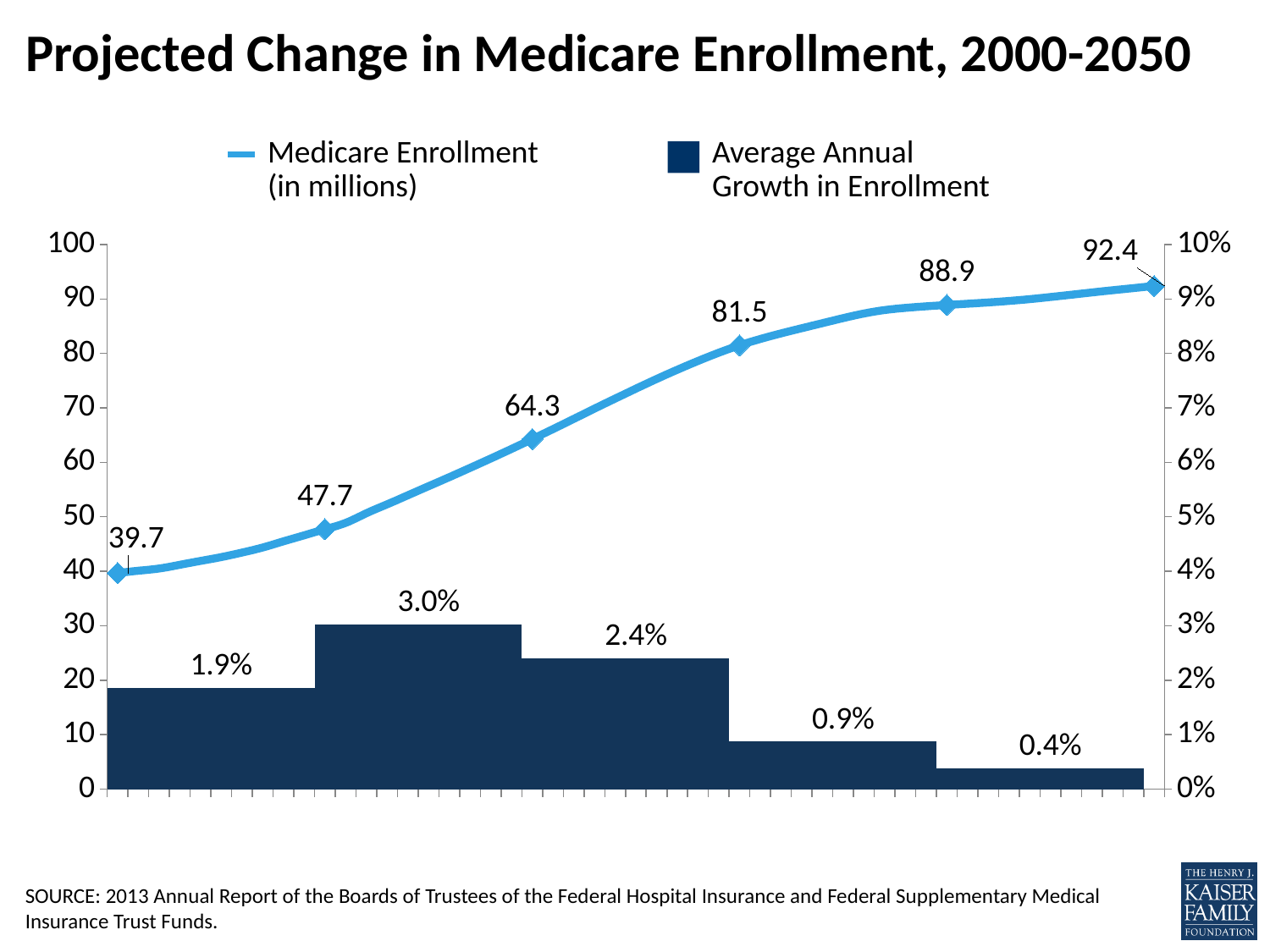

# Projected Change in Medicare Enrollment, 2000-2050
Medicare Enrollment
(in millions)
Average Annual
Growth in Enrollment

### Chart

| Category | Average annual growth
in enrollment | Medicare enrollment
(in millions) |
|---|---|---|
| 2000 | 0.01860105603891493 | 39.688 |
| 2001 | 0.01860105603891493 | 40.103 |
| 2002 | 0.01860105603891493 | 40.508 |
| 2003 | 0.01860105603891493 | 41.188 |
| 2004 | 0.01860105603891493 | 41.902 |
| 2005 | 0.01860105603891493 | 42.606 |
| 2006 | 0.01860105603891493 | 43.436 |
| 2007 | 0.01860105603891493 | 44.368 |
| 2008 | 0.01860105603891493 | 45.5 |
| 2009 | 0.01860105603891493 | 46.604 |
| 2010 | 0.03022512677045075 | 47.72 |
| 2011 | 0.03022512677045075 | 48.884 |
| 2012 | 0.03022512677045075 | 50.655 |
| 2013 | 0.03022512677045075 | 52.294 |
| 2014 | 0.03022512677045075 | 53.961 |
| 2015 | 0.03022512677045075 | 55.629 |
| 2016 | 0.03022512677045075 | 57.289 |
| 2017 | 0.03022512677045075 | 58.987 |
| 2018 | 0.03022512677045075 | 60.713 |
| 2019 | 0.03022512677045075 | 62.469 |
| 2020 | 0.024009502064500365 | 64.272 |
| 2021 | 0.024009502064500365 | 66.105 |
| 2022 | 0.024009502064500365 | 67.975 |
| 2023 | 0.024009502064500365 | 69.859 |
| 2024 | 0.024009502064500365 | 71.704 |
| 2025 | 0.024009502064500365 | 73.526 |
| 2026 | 0.024009502064500365 | 75.304 |
| 2027 | 0.024009502064500365 | 77.001 |
| 2028 | 0.024009502064500365 | 78.615 |
| 2029 | 0.024009502064500365 | 80.127 |
| 2030 | 0.00874085643600453 | 81.482 |
| 2031 | 0.00874085643600453 | 82.644 |
| 2032 | 0.00874085643600453 | 83.669 |
| 2033 | 0.00874085643600453 | 84.621 |
| 2034 | 0.00874085643600453 | 85.553 |
| 2035 | 0.00874085643600453 | 86.479 |
| 2036 | 0.00874085643600453 | 87.322 |
| 2037 | 0.00874085643600453 | 87.955 |
| 2038 | 0.00874085643600453 | 88.355 |
| 2039 | 0.00874085643600453 | 88.645 |
| 2040 | 0.0038628142855550163 | 88.891 |
| 2041 | 0.0038628142855550163 | 89.117 |
| 2042 | 0.0038628142855550163 | 89.354 |
| 2043 | 0.0038628142855550163 | 89.632 |
| 2044 | 0.0038628142855550163 | 89.96 |
| 2045 | 0.0038628142855550163 | 90.353 |
| 2046 | 0.0038628142855550163 | 90.766 |
| 2047 | 0.0038628142855550163 | 91.189 |
| 2048 | 0.0038628142855550163 | 91.595 |
| 2049 | 0.0038628142855550163 | 91.982 |
| 2050 | None | 92.385 |
SOURCE: 2013 Annual Report of the Boards of Trustees of the Federal Hospital Insurance and Federal Supplementary Medical Insurance Trust Funds.